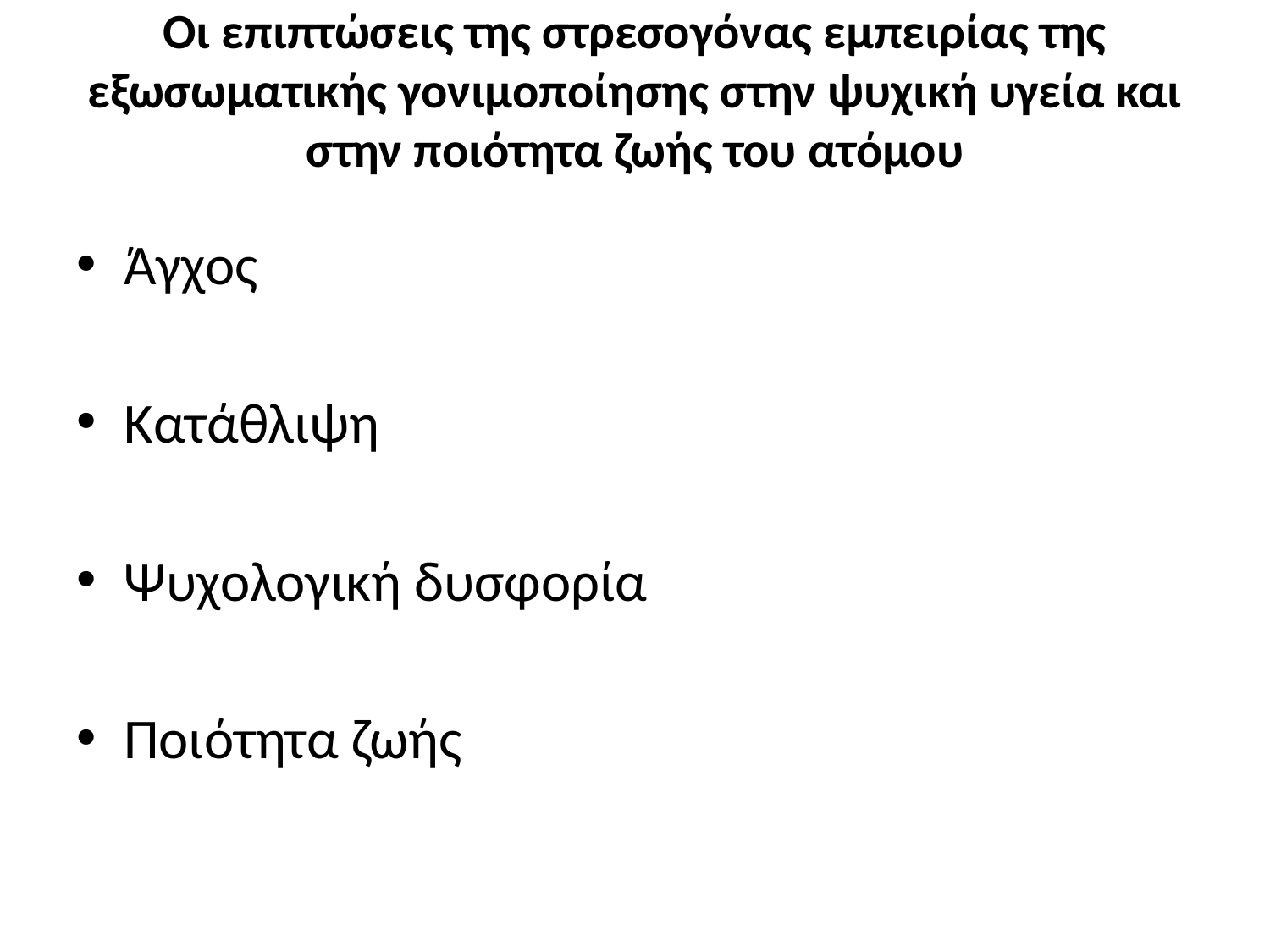

# Οι επιπτώσεις της στρεσογόνας εμπειρίας της εξωσωματικής γονιμοποίησης στην ψυχική υγεία και στην ποιότητα ζωής του ατόμου
Άγχος

Κατάθλιψη

Ψυχολογική δυσφορία

Ποιότητα ζωής